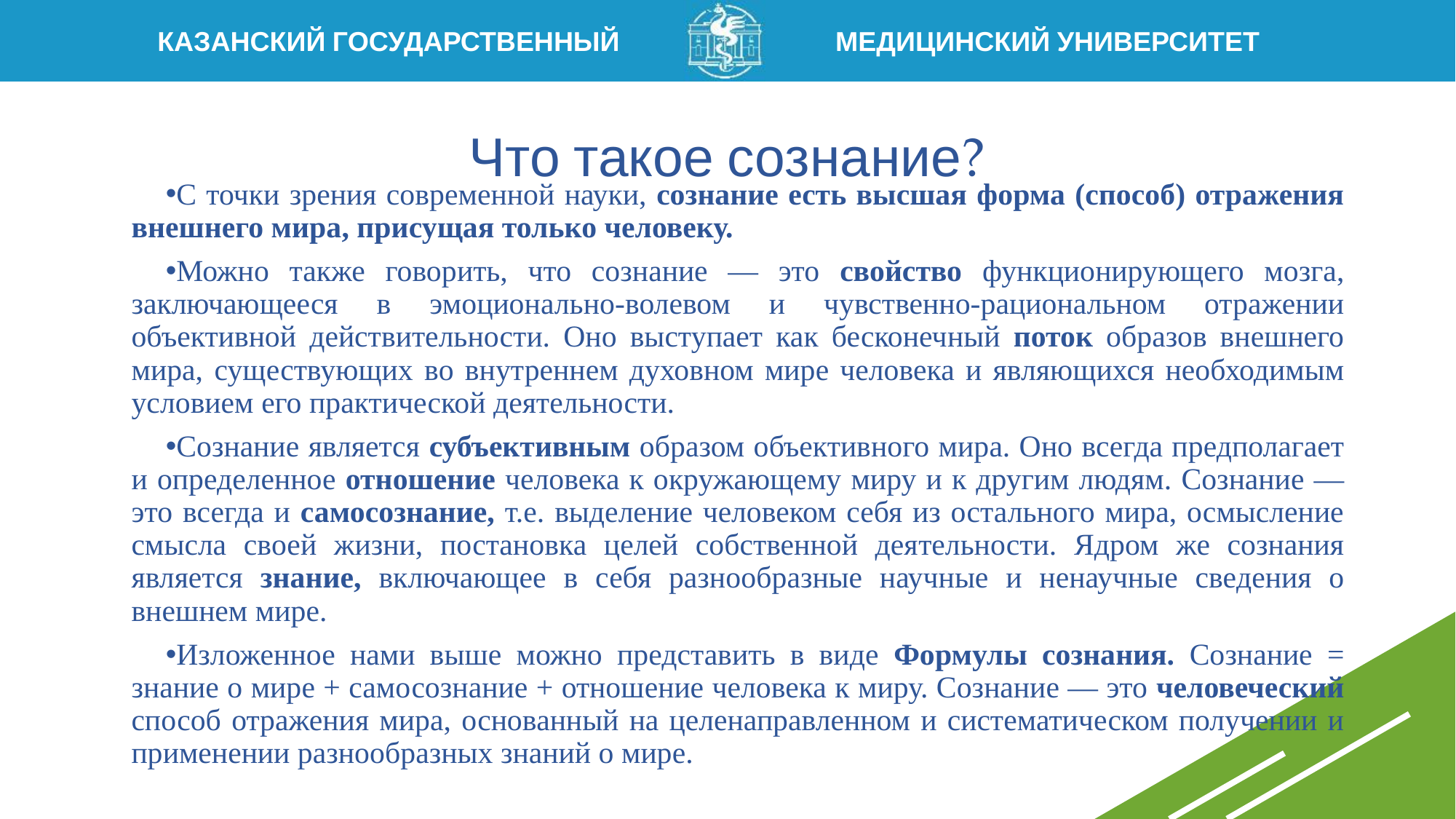

# Что такое сознание?
С точки зрения современной науки, сознание есть высшая форма (способ) отражения внешнего мира, при­сущая только человеку.
Можно также говорить, что сознание — это свойство функционирующего мозга, заключающееся в эмоциональ­но-волевом и чувственно-рациональном отражении объективной действительности. Оно выступает как бесконеч­ный поток образов внешнего мира, существующих во внутреннем духовном мире человека и являющихся необ­ходимым условием его практической деятельности.
Сознание является субъективным образом объектив­ного мира. Оно всегда предполагает и определенное от­ношение человека к окружающему миру и к другим лю­дям. Сознание — это всегда и самосознание, т.е. выде­ление человеком себя из остального мира, осмысление смысла своей жизни, постановка целей собственной дея­тельности. Ядром же сознания является знание, вклю­чающее в себя разнообразные научные и ненаучные све­дения о внешнем мире.
Изложенное нами выше можно представить в виде Формулы сознания. Сознание = знание о мире + само­сознание + отношение человека к миру. Сознание — это человеческий способ отражения мира, основанный на целенаправленном и систематическом получении и при­менении разнообразных знаний о мире.